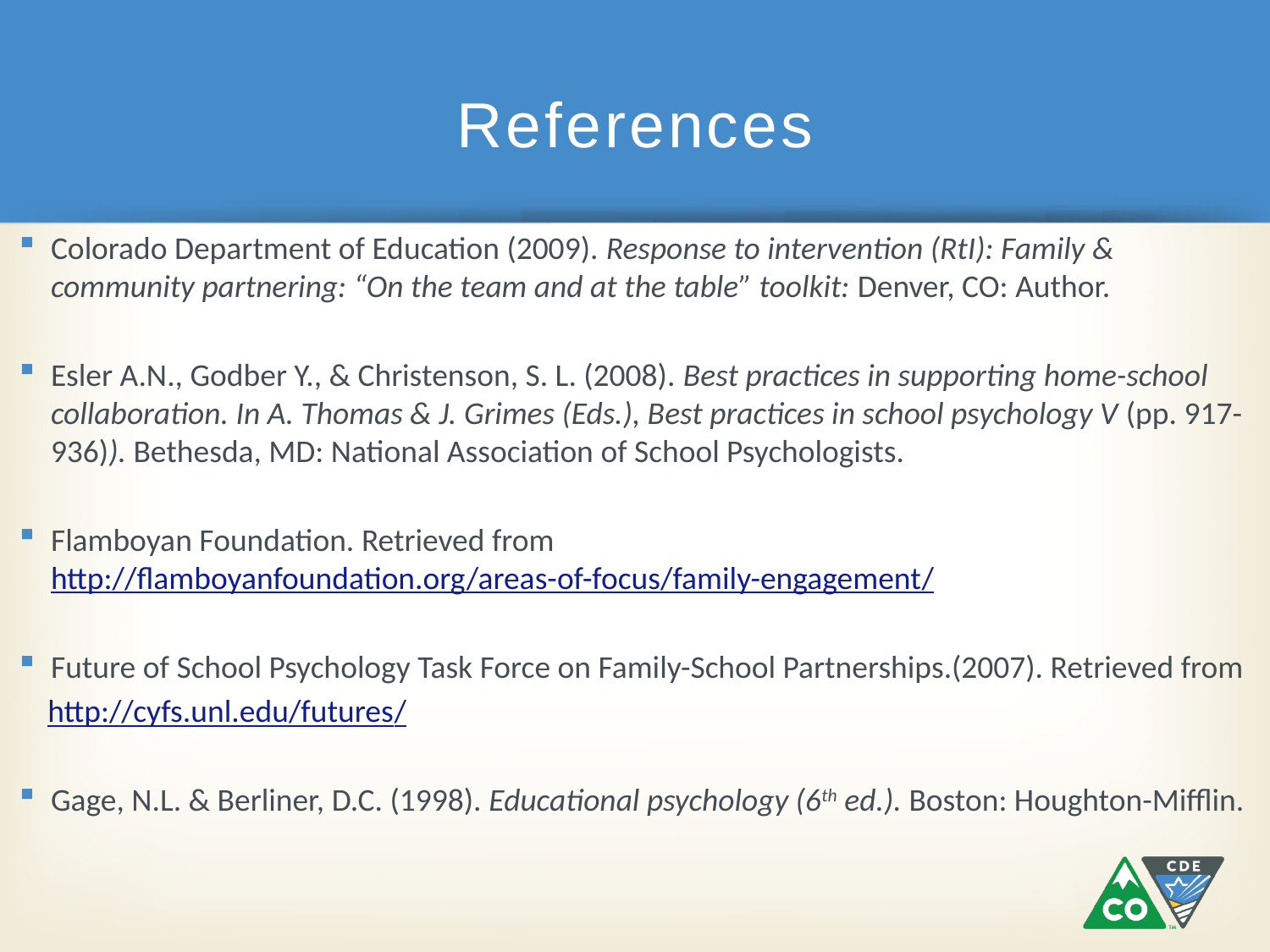

# References
Colorado Department of Education (2009). Response to intervention (RtI): Family & community partnering: “On the team and at the table” toolkit: Denver, CO: Author.

Esler A.N., Godber Y., & Christenson, S. L. (2008). Best practices in supporting home-school collaboration. In A. Thomas & J. Grimes (Eds.), Best practices in school psychology V (pp. 917-936)). Bethesda, MD: National Association of School Psychologists.

Flamboyan Foundation. Retrieved from http://flamboyanfoundation.org/areas-of-focus/family-engagement/

Future of School Psychology Task Force on Family-School Partnerships.(2007). Retrieved from
    http://cyfs.unl.edu/futures/

Gage, N.L. & Berliner, D.C. (1998). Educational psychology (6th ed.). Boston: Houghton-Mifflin.